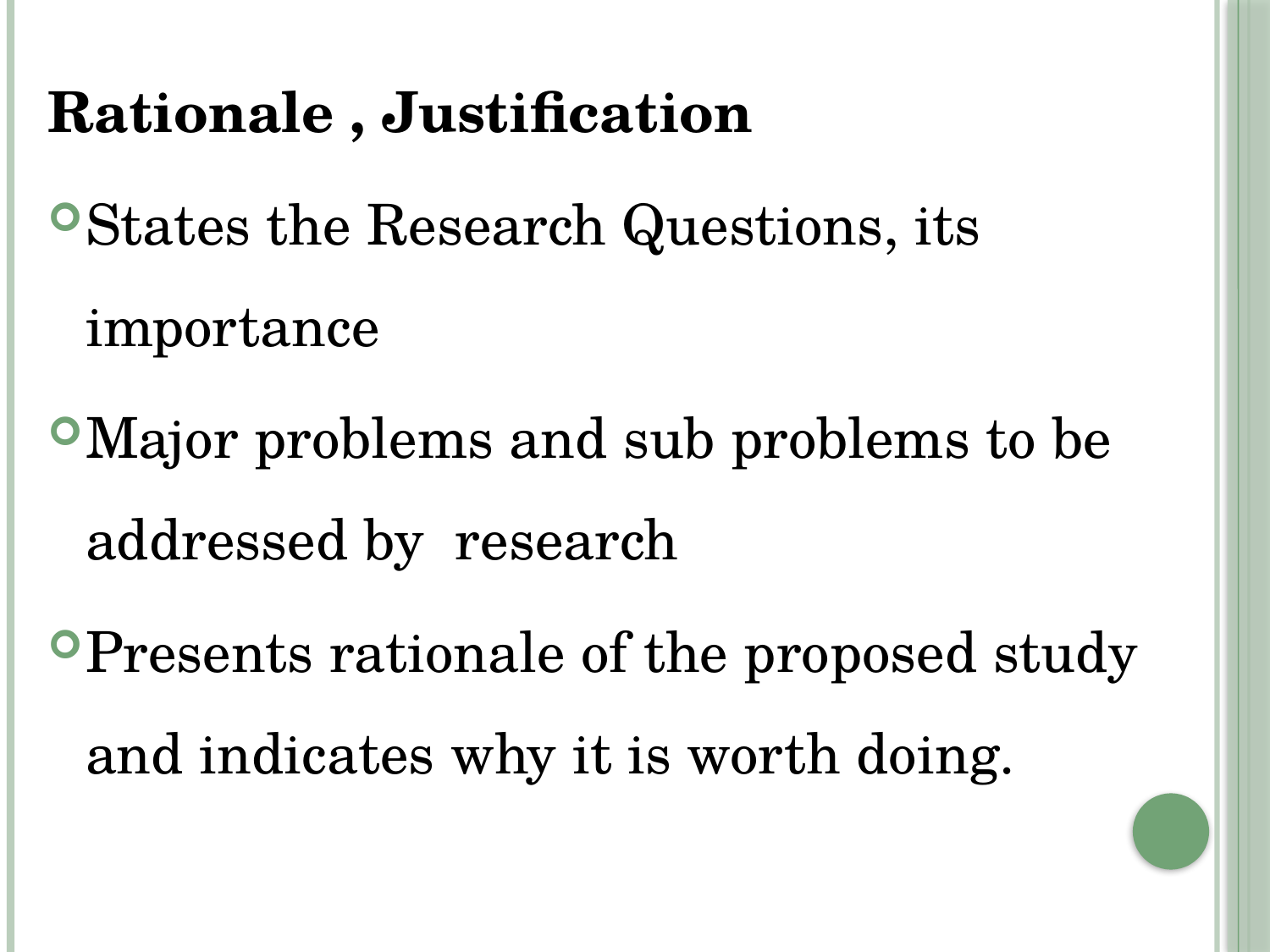

Rationale , Justification
States the Research Questions, its importance
Major problems and sub problems to be addressed by  research
Presents rationale of the proposed study and indicates why it is worth doing.